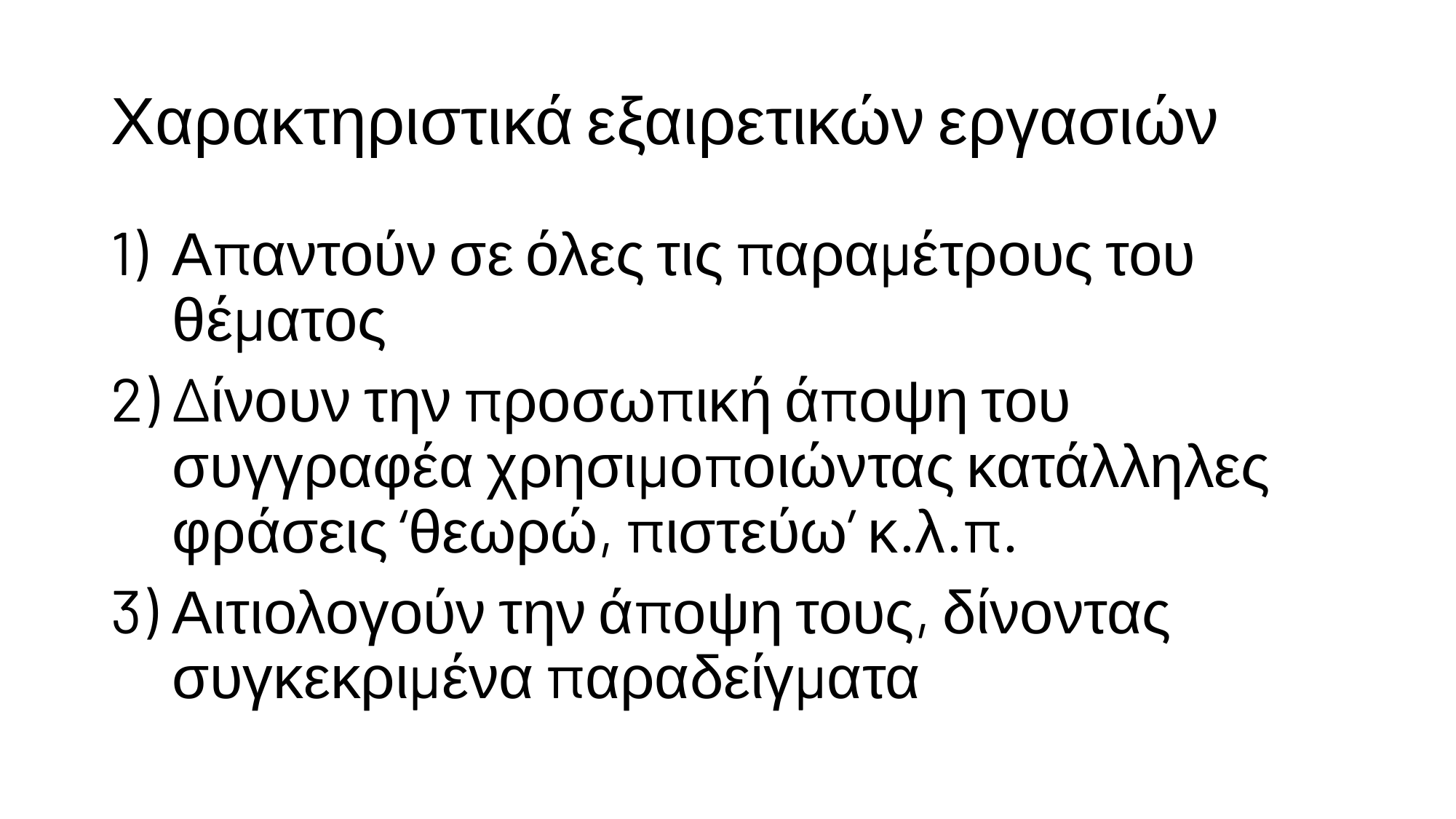

# Χαρακτηριστικά εξαιρετικών εργασιών
Απαντούν σε όλες τις παραμέτρους του θέματος
Δίνουν την προσωπική άποψη του συγγραφέα χρησιμοποιώντας κατάλληλες φράσεις ‘θεωρώ, πιστεύω’ κ.λ.π.
Αιτιολογούν την άποψη τους, δίνοντας συγκεκριμένα παραδείγματα